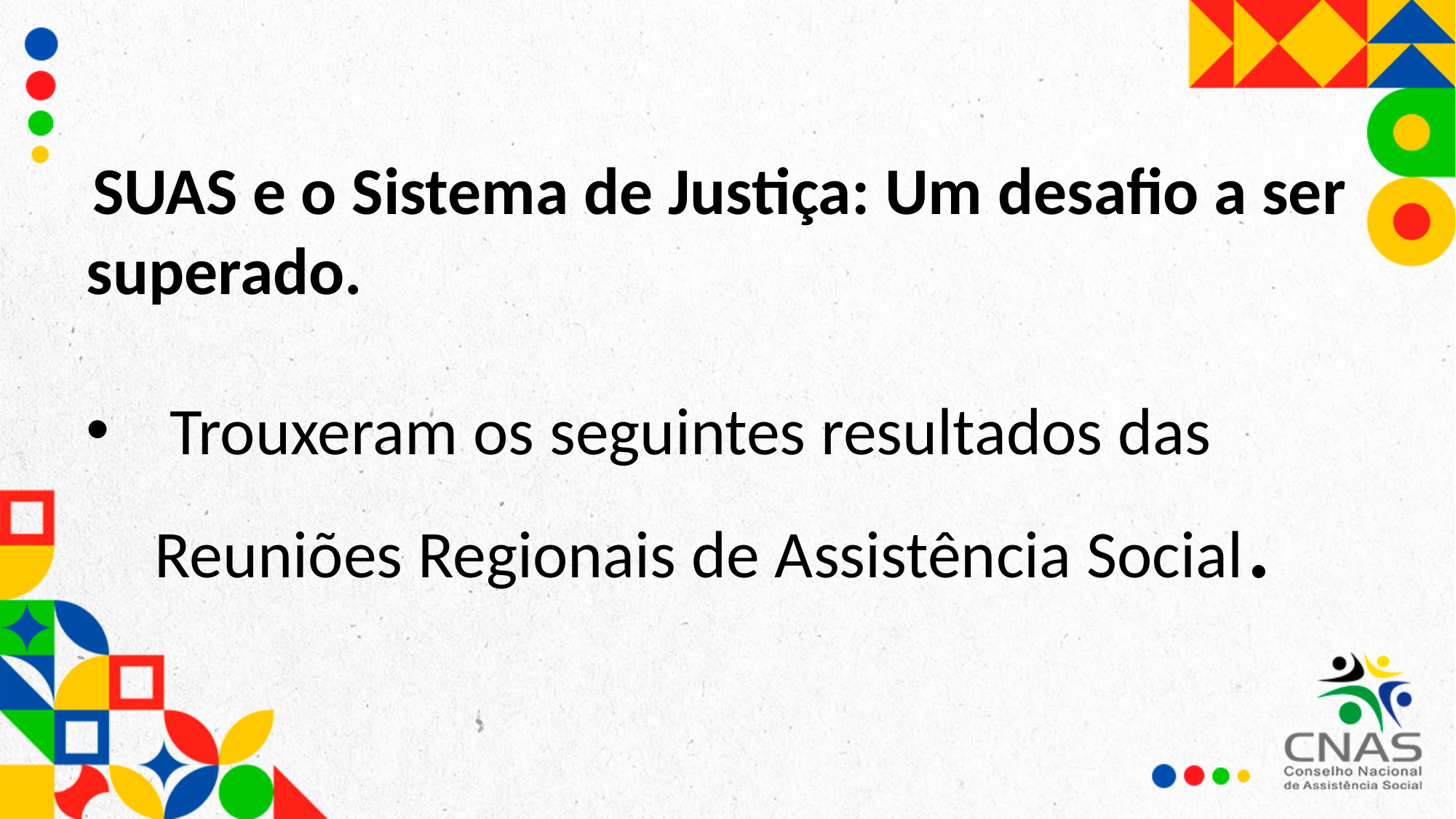

SUAS e o Sistema de Justiça: Um desafio a ser superado.

 Trouxeram os seguintes resultados das Reuniões Regionais de Assistência Social.